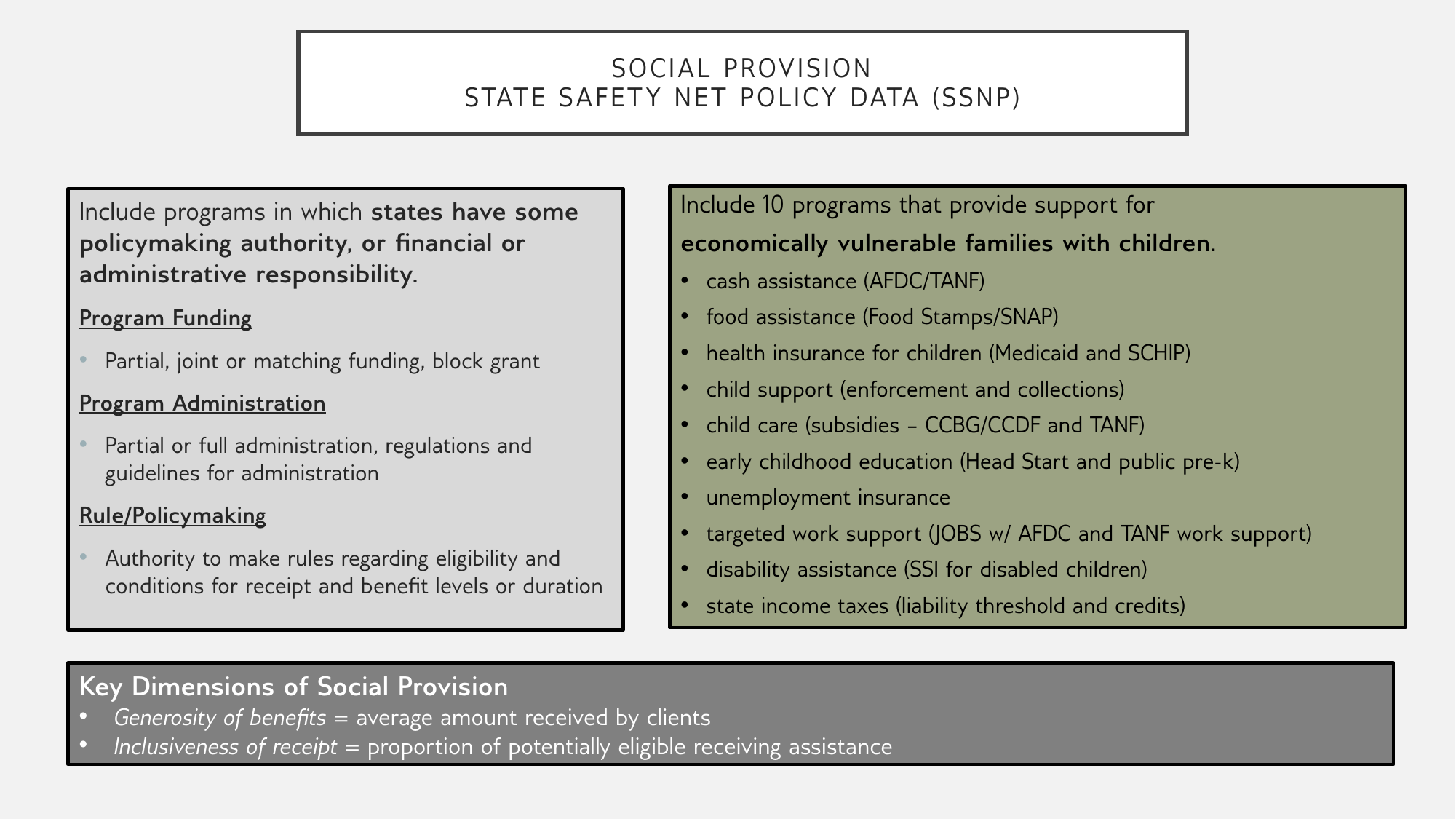

# Social provision State Safety net Policy data (SSNP)
Include 10 programs that provide support for
economically vulnerable families with children.
cash assistance (AFDC/TANF)
food assistance (Food Stamps/SNAP)
health insurance for children (Medicaid and SCHIP)
child support (enforcement and collections)
child care (subsidies – CCBG/CCDF and TANF)
early childhood education (Head Start and public pre-k)
unemployment insurance
targeted work support (JOBS w/ AFDC and TANF work support)
disability assistance (SSI for disabled children)
state income taxes (liability threshold and credits)

Include programs in which states have some policymaking authority, or financial or administrative responsibility.
Program Funding
Partial, joint or matching funding, block grant
Program Administration
Partial or full administration, regulations and guidelines for administration
Rule/Policymaking
Authority to make rules regarding eligibility and conditions for receipt and benefit levels or duration

Key Dimensions of Social Provision
Generosity of benefits = average amount received by clients
Inclusiveness of receipt = proportion of potentially eligible receiving assistance